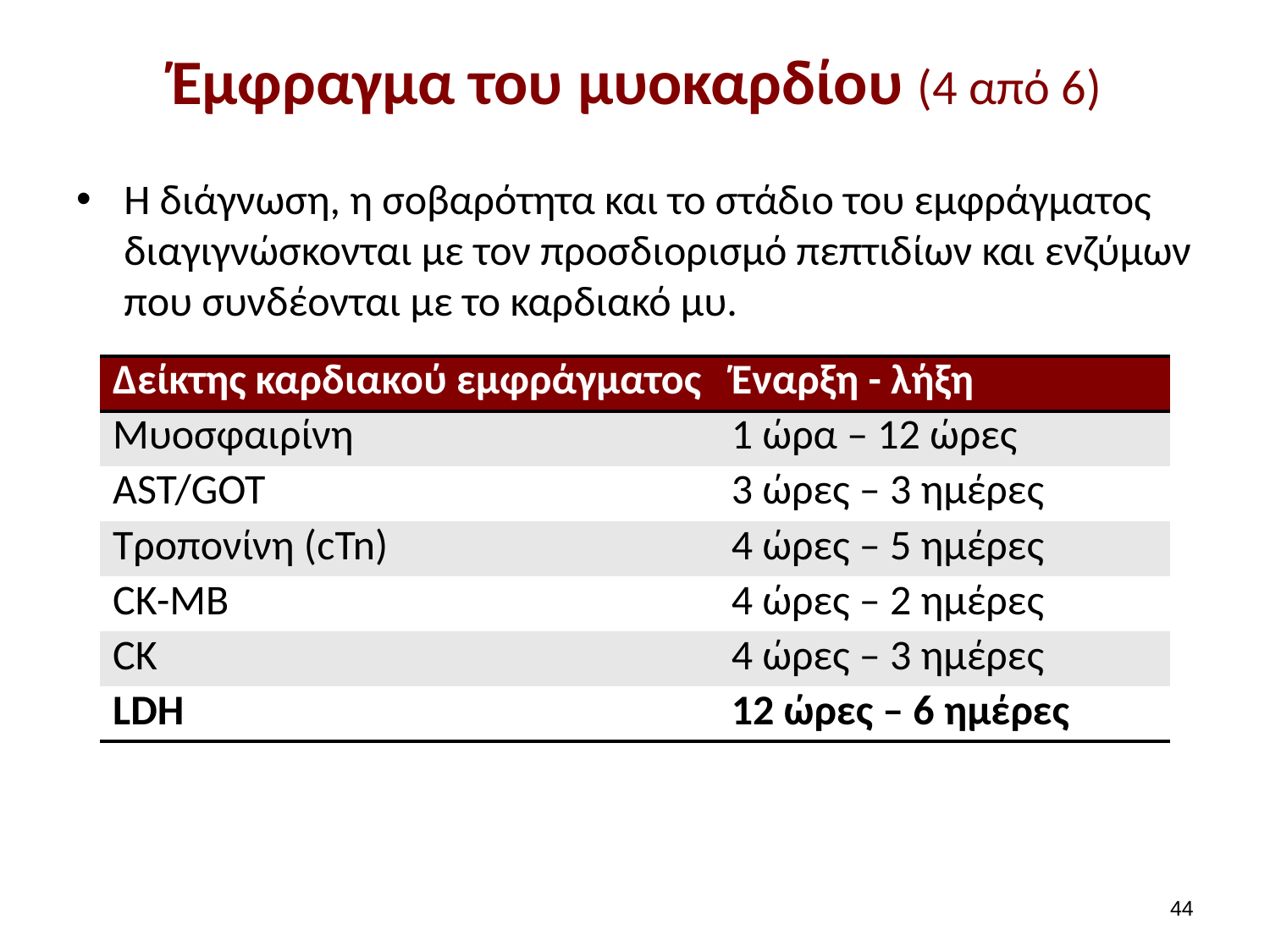

# Έμφραγμα του μυοκαρδίου (4 από 6)
Η διάγνωση, η σοβαρότητα και το στάδιο του εμφράγματος διαγιγνώσκονται με τον προσδιορισμό πεπτιδίων και ενζύμων που συνδέονται με το καρδιακό μυ.

| Δείκτης καρδιακού εμφράγματος | Έναρξη - λήξη |
| --- | --- |
| Μυοσφαιρίνη | 1 ώρα – 12 ώρες |
| AST/GOT | 3 ώρες – 3 ημέρες |
| Τροπονίνη (cTn) | 4 ώρες – 5 ημέρες |
| CK-MB | 4 ώρες – 2 ημέρες |
| CK | 4 ώρες – 3 ημέρες |
| LDH | 12 ώρες – 6 ημέρες |
44